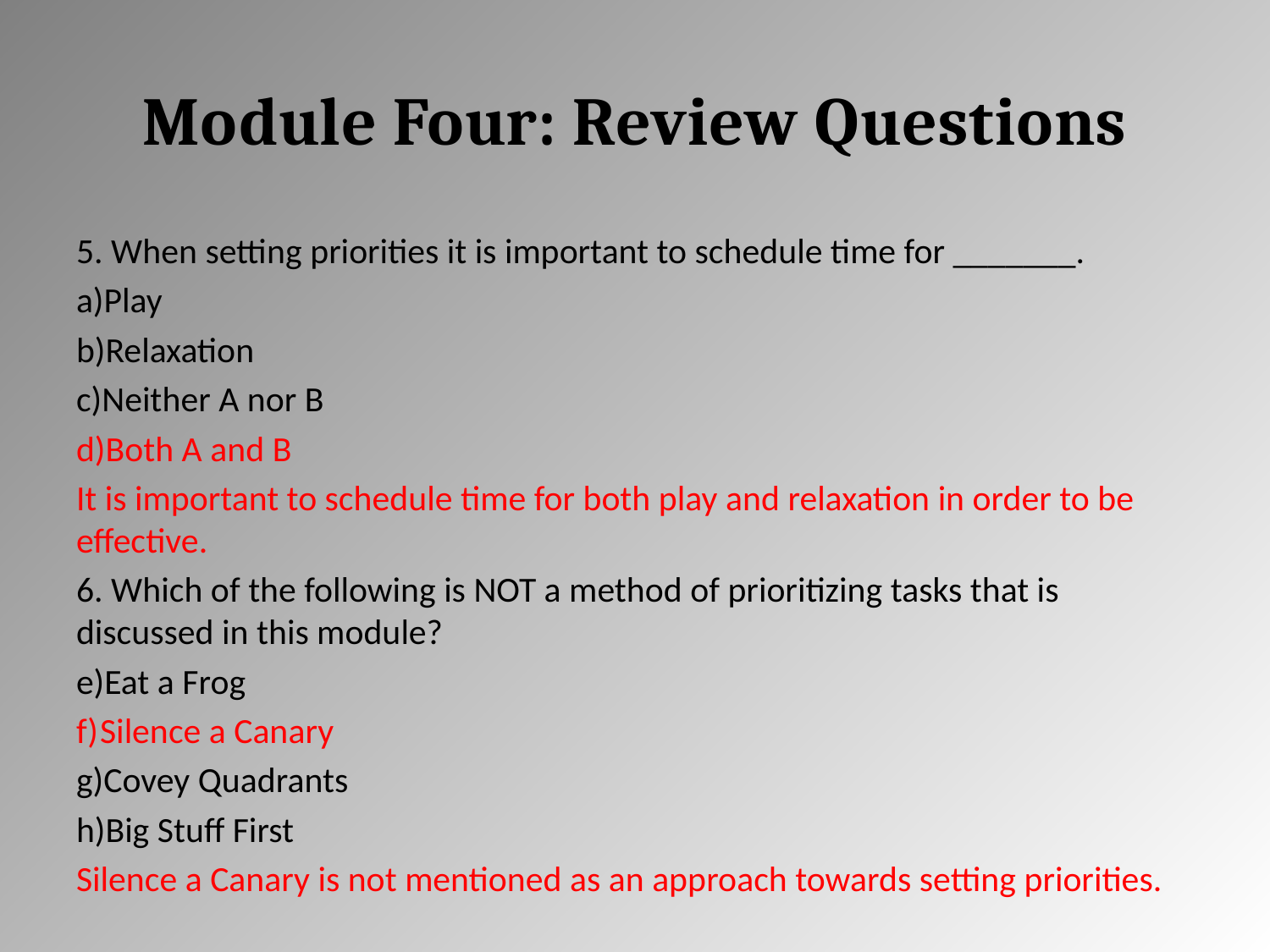

# Module Four: Review Questions
5. When setting priorities it is important to schedule time for _______.
Play
Relaxation
Neither A nor B
Both A and B
It is important to schedule time for both play and relaxation in order to be effective.
6. Which of the following is NOT a method of prioritizing tasks that is discussed in this module?
Eat a Frog
Silence a Canary
Covey Quadrants
Big Stuff First
Silence a Canary is not mentioned as an approach towards setting priorities.